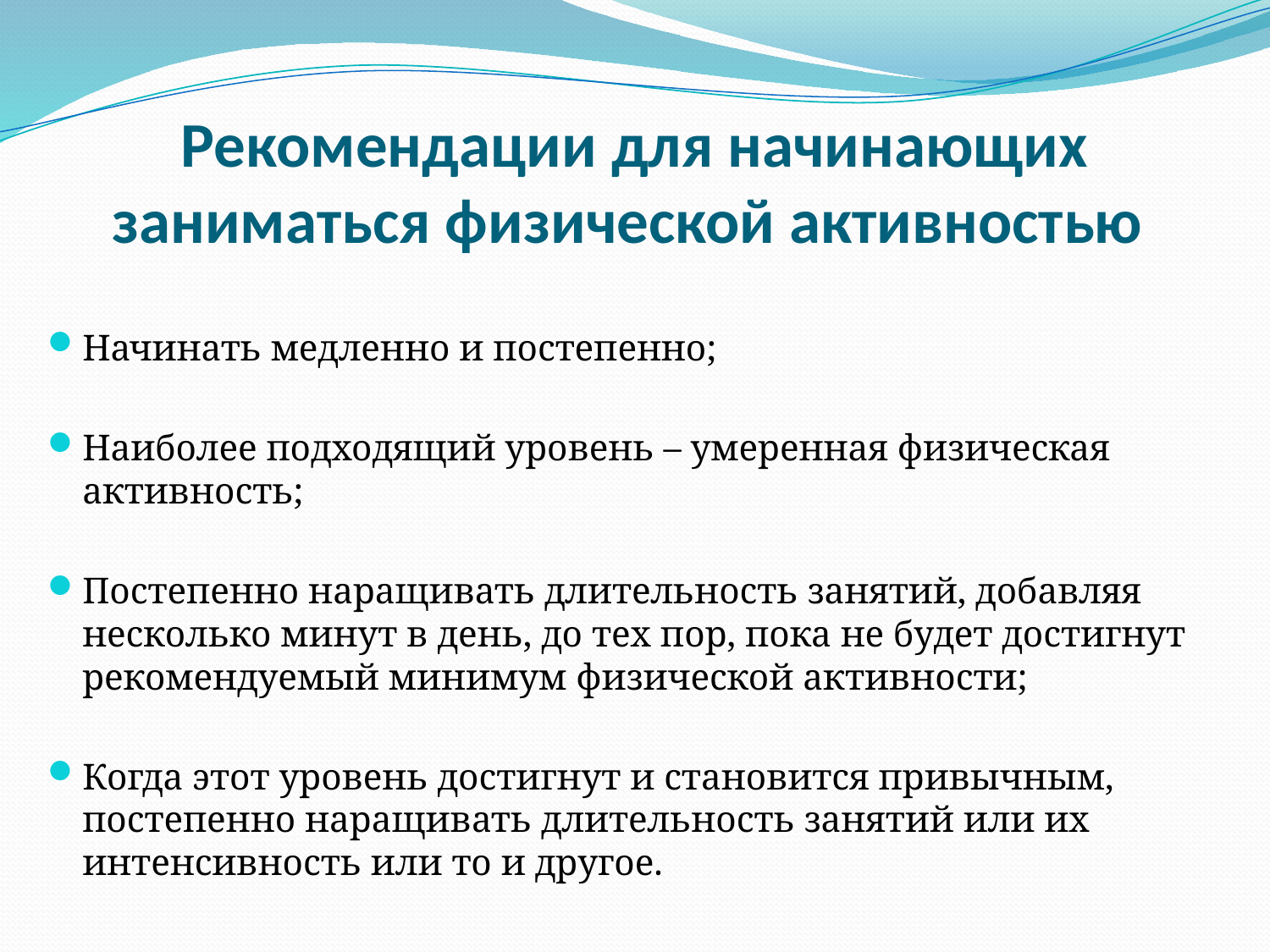

# Рекомендации для начинающих заниматься физической активностью

Начинать медленно и постепенно;

Наиболее подходящий уровень – умеренная физическая активность;

Постепенно наращивать длительность занятий, добавляя несколько минут в день, до тех пор, пока не будет достигнут рекомендуемый минимум физической активности;

Когда этот уровень достигнут и становится привычным, постепенно наращивать длительность занятий или их интенсивность или то и другое.